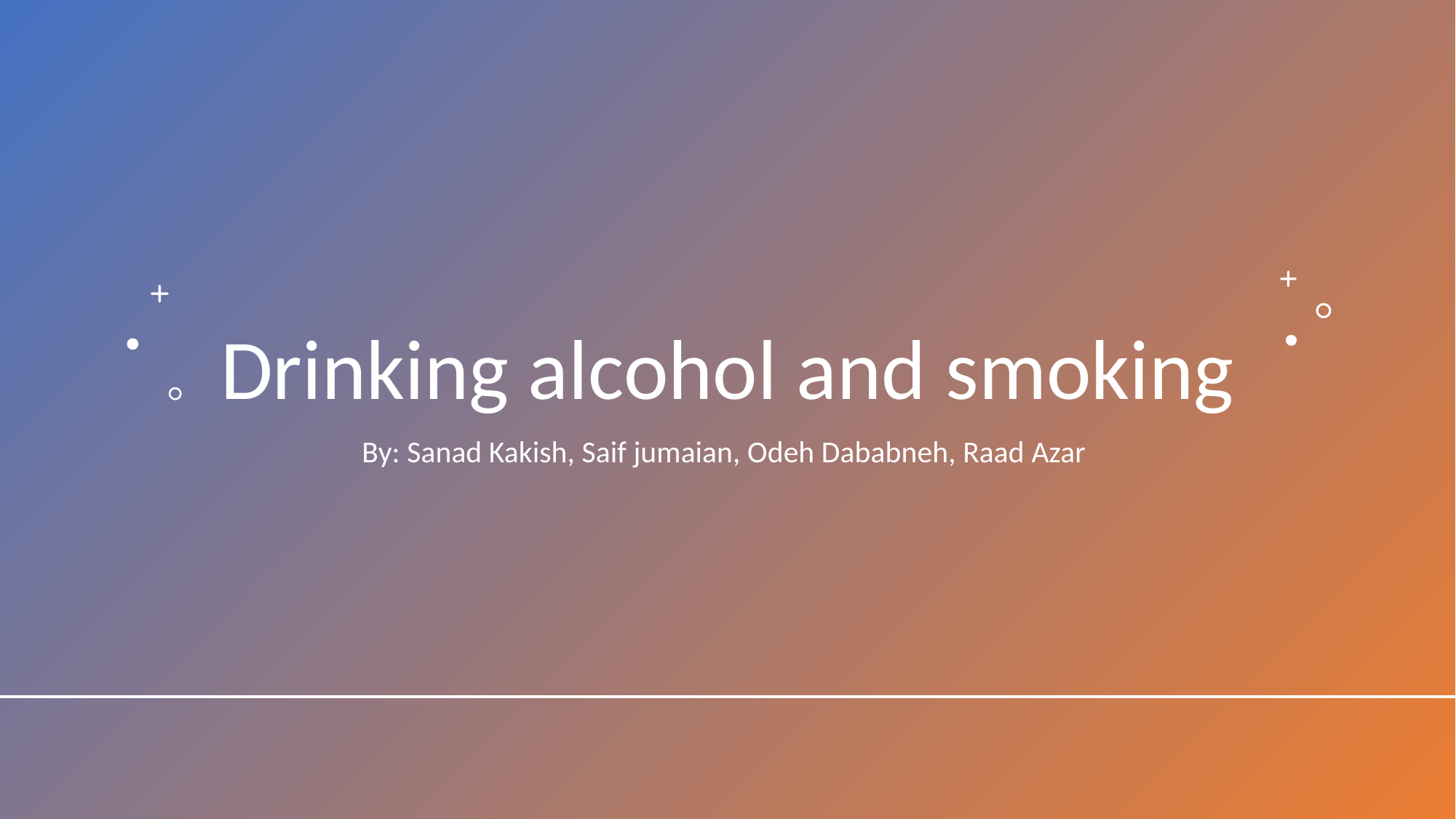

# Drinking alcohol and smoking

By: Sanad Kakish, Saif jumaian, Odeh Dababneh, Raad Azar